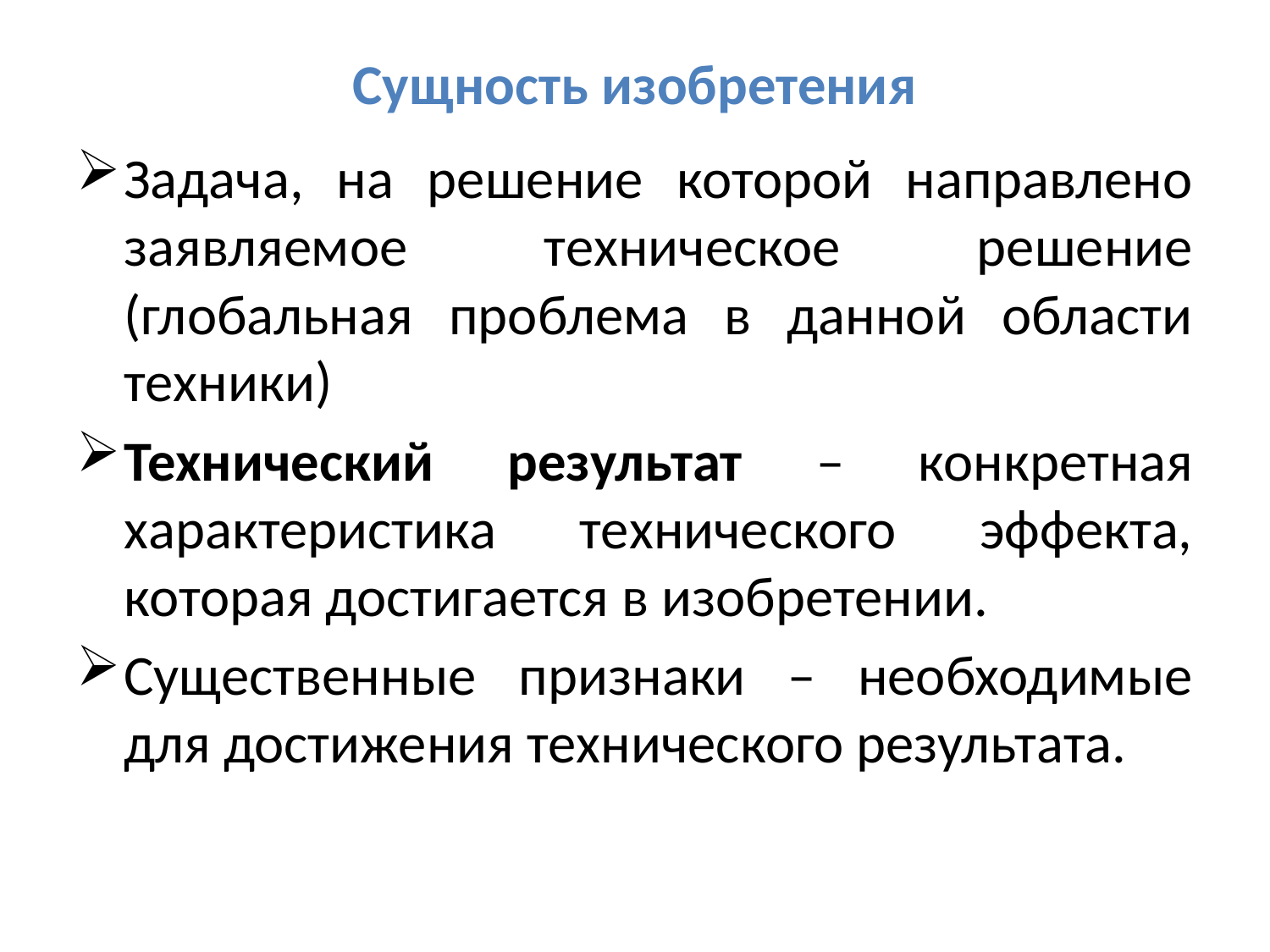

# Сущность изобретения
Задача, на решение которой направлено заявляемое техническое решение (глобальная проблема в данной области техники)
Технический результат – конкретная характеристика технического эффекта, которая достигается в изобретении.
Существенные признаки – необходимые для достижения технического результата.